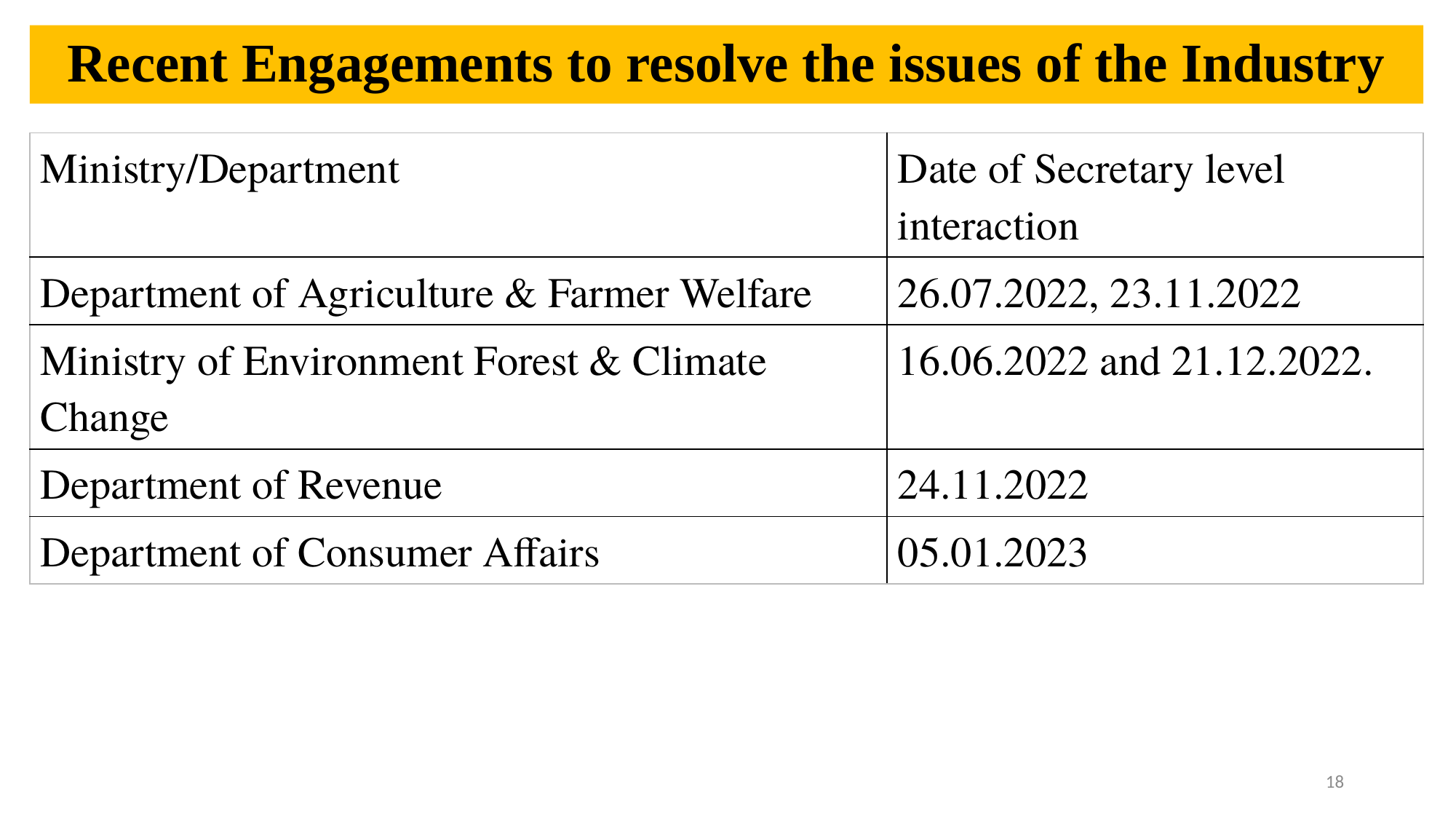

# Recent Engagements to resolve the issues of the Industry
| Ministry/Department | Date of Secretary level interaction |
| --- | --- |
| Department of Agriculture & Farmer Welfare | 26.07.2022, 23.11.2022 |
| Ministry of Environment Forest & Climate Change | 16.06.2022 and 21.12.2022. |
| Department of Revenue | 24.11.2022 |
| Department of Consumer Affairs | 05.01.2023 |
18